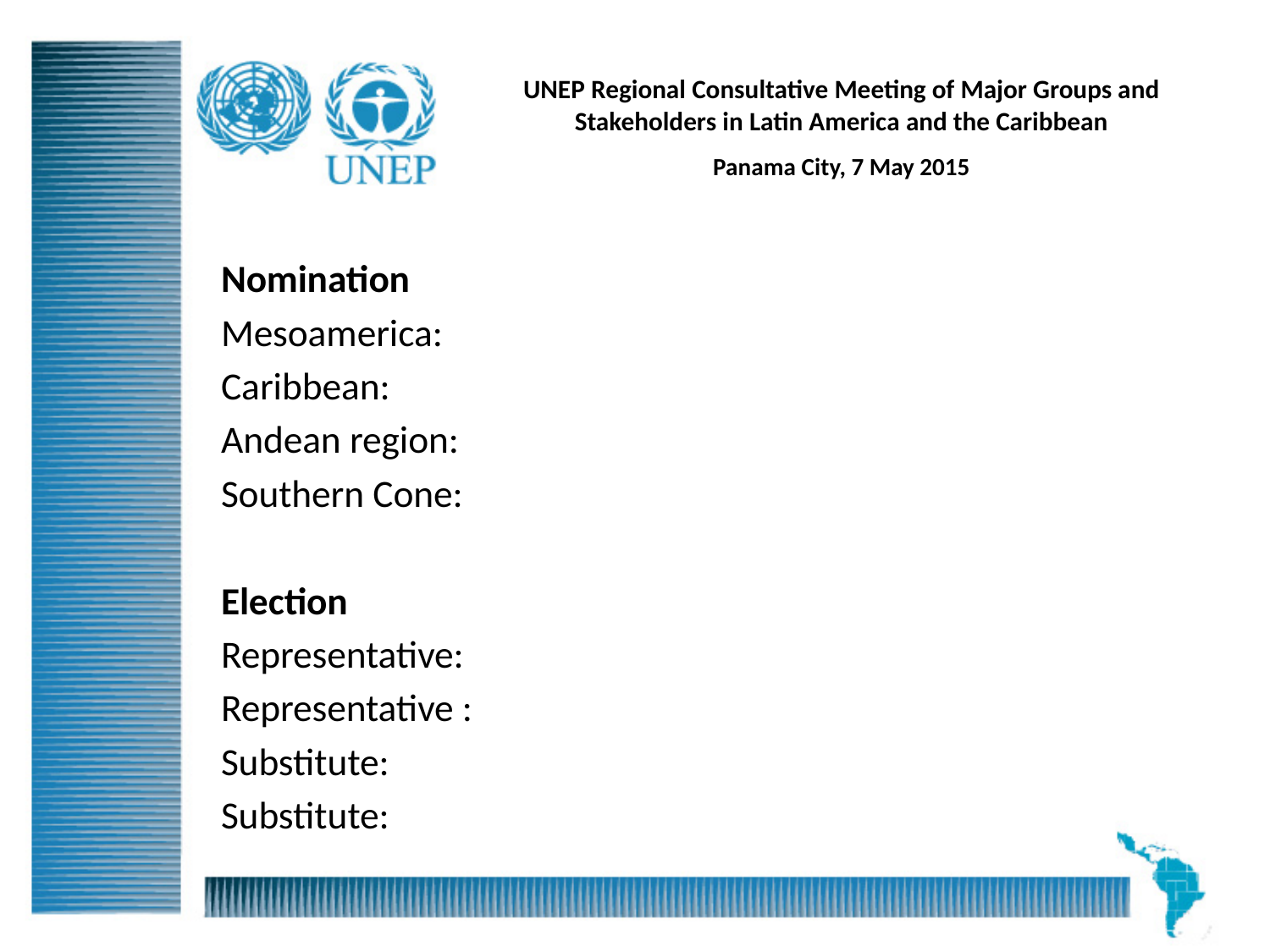

# UNEP Regional Consultative Meeting of Major Groups and Stakeholders in Latin America and the Caribbean
Panama City, 7 May 2015
Nomination
Mesoamerica:
Caribbean:
Andean region:
Southern Cone:

Election
Representative:
Representative :
Substitute:
Substitute: